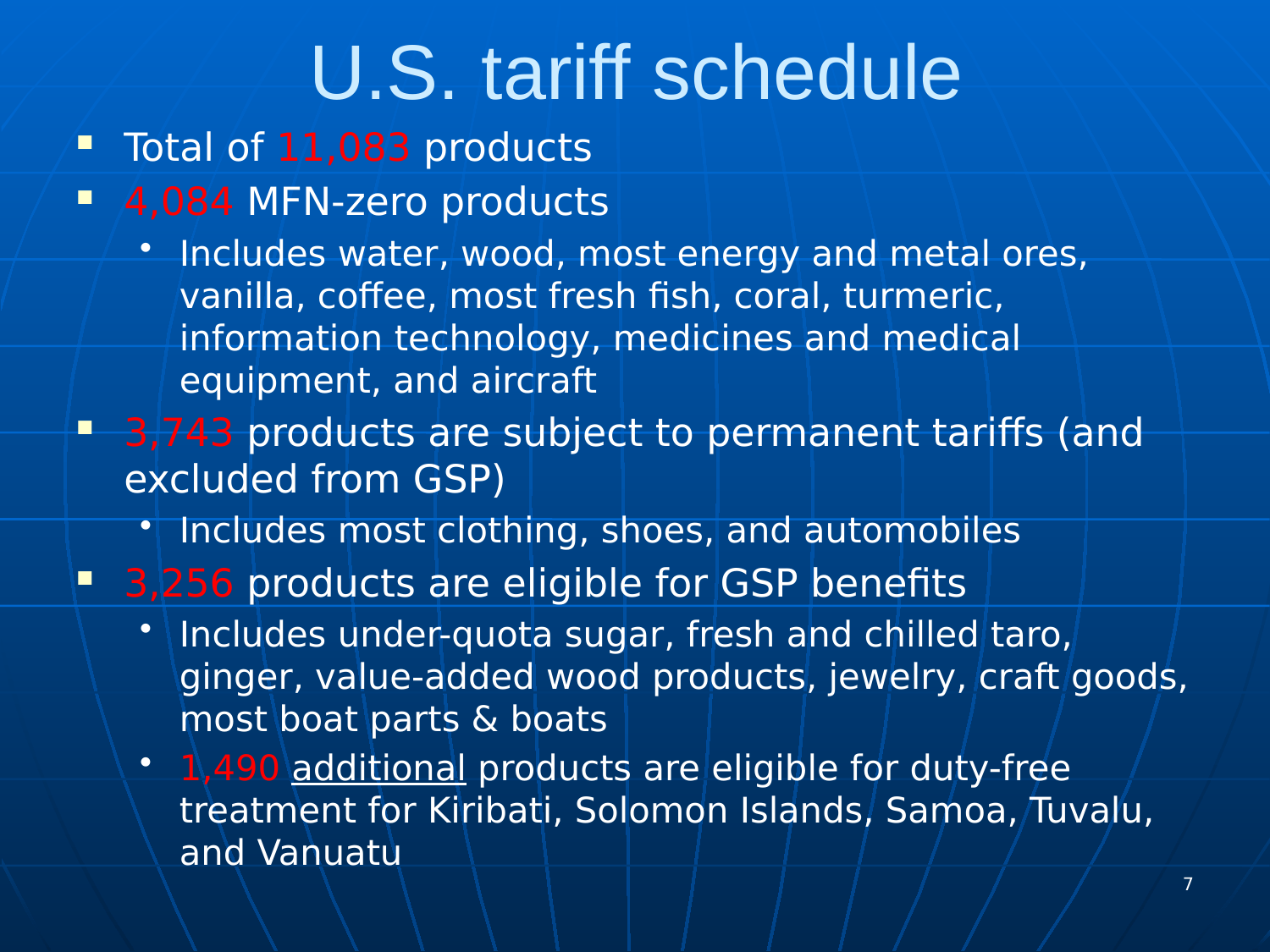

# U.S. tariff schedule
Total of 11,083 products
4,084 MFN-zero products
Includes water, wood, most energy and metal ores, vanilla, coffee, most fresh fish, coral, turmeric, information technology, medicines and medical equipment, and aircraft
3,743 products are subject to permanent tariffs (and excluded from GSP)
Includes most clothing, shoes, and automobiles
3,256 products are eligible for GSP benefits
Includes under-quota sugar, fresh and chilled taro, ginger, value-added wood products, jewelry, craft goods, most boat parts & boats
1,490 additional products are eligible for duty-free treatment for Kiribati, Solomon Islands, Samoa, Tuvalu, and Vanuatu

7